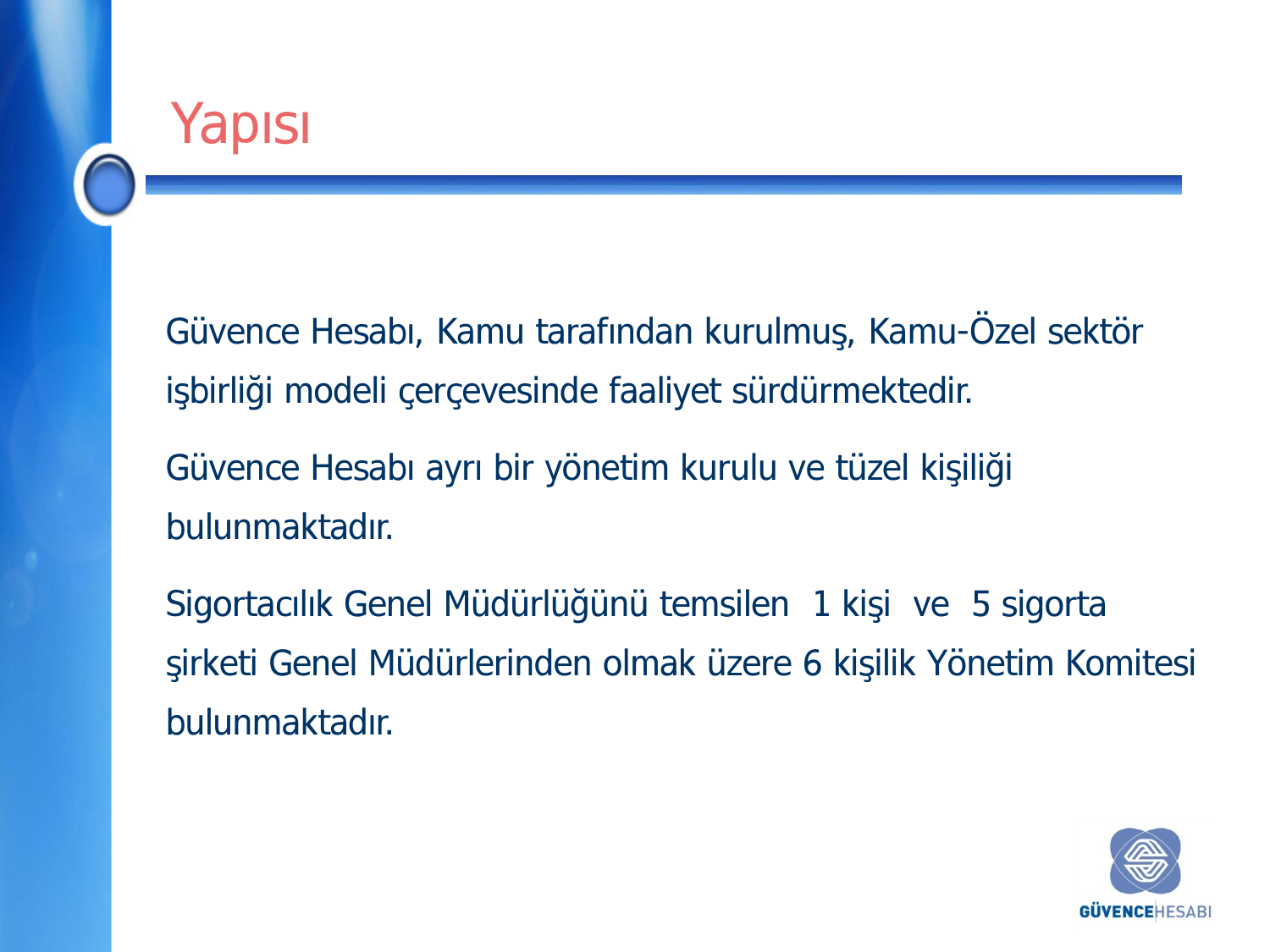

Yapısı
Güvence Hesabı, Kamu tarafından kurulmuş, Kamu-Özel sektör işbirliği modeli çerçevesinde faaliyet sürdürmektedir.
Güvence Hesabı ayrı bir yönetim kurulu ve tüzel kişiliği bulunmaktadır.
Sigortacılık Genel Müdürlüğünü temsilen  1 kişi  ve  5 sigorta şirketi Genel Müdürlerinden olmak üzere 6 kişilik Yönetim Komitesi bulunmaktadır.